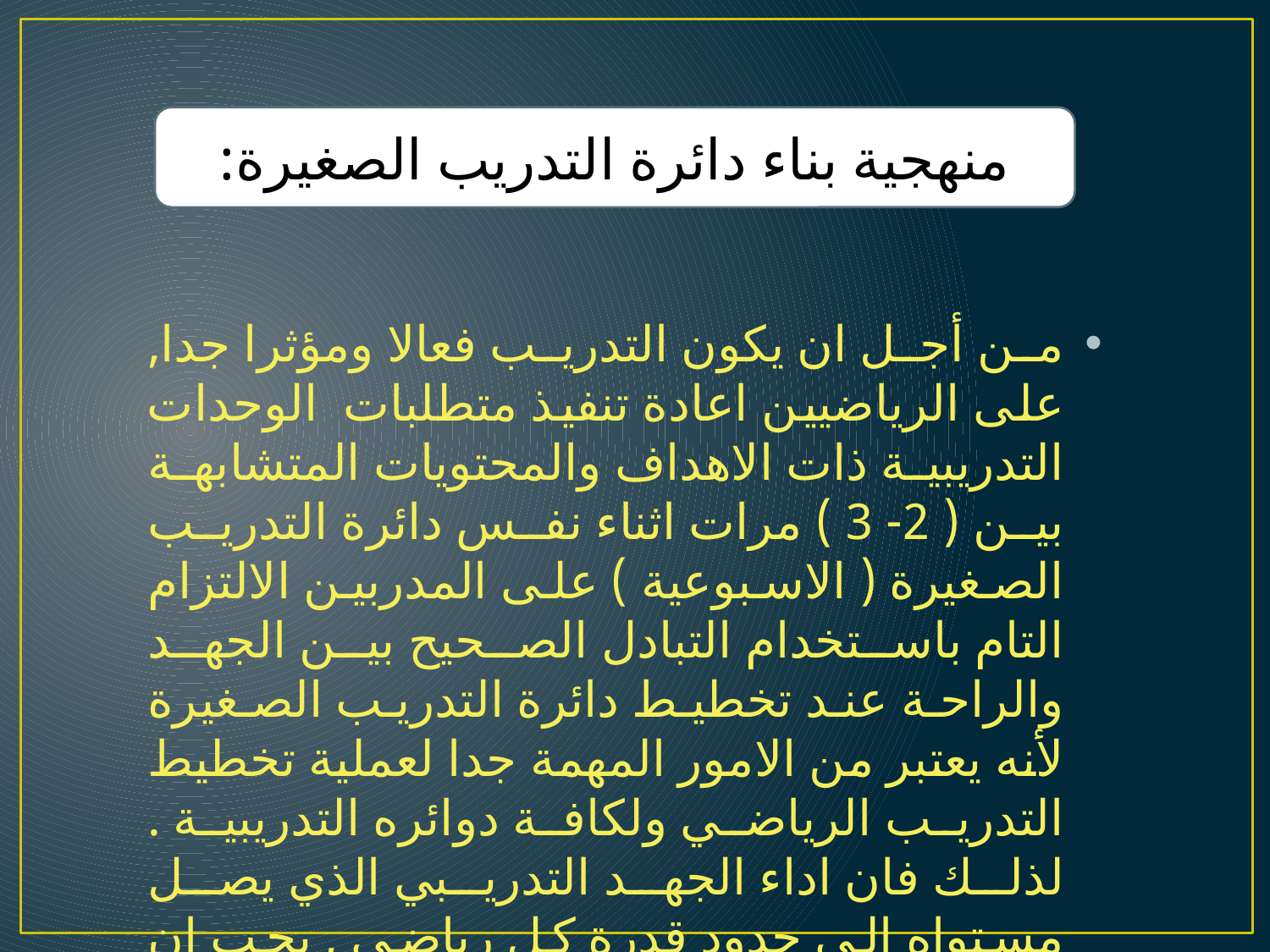

#
منهجية بناء دائرة التدريب الصغيرة:
من أجل ان يكون التدريب فعالا ومؤثرا جدا, على الرياضيين اعادة تنفيذ متطلبات  الوحدات التدريبية ذات الاهداف والمحتويات المتشابهة بين ( 2- 3 ) مرات اثناء نفس دائرة التدريب الصغيرة ( الاسبوعية ) على المدربين الالتزام التام باستخدام التبادل الصحيح بين الجهد والراحة عند تخطيط دائرة التدريب الصغيرة لأنه يعتبر من الامور المهمة جدا لعملية تخطيط التدريب الرياضي ولكافة دوائره التدريبية . لذلك فان اداء الجهد التدريبي الذي يصل مستواه الى حدود قدرة كل رياضي , يجب ان لا يعاد لأكثر من مرتين ( وحدتين تدريبية ) في الاسبوع ,